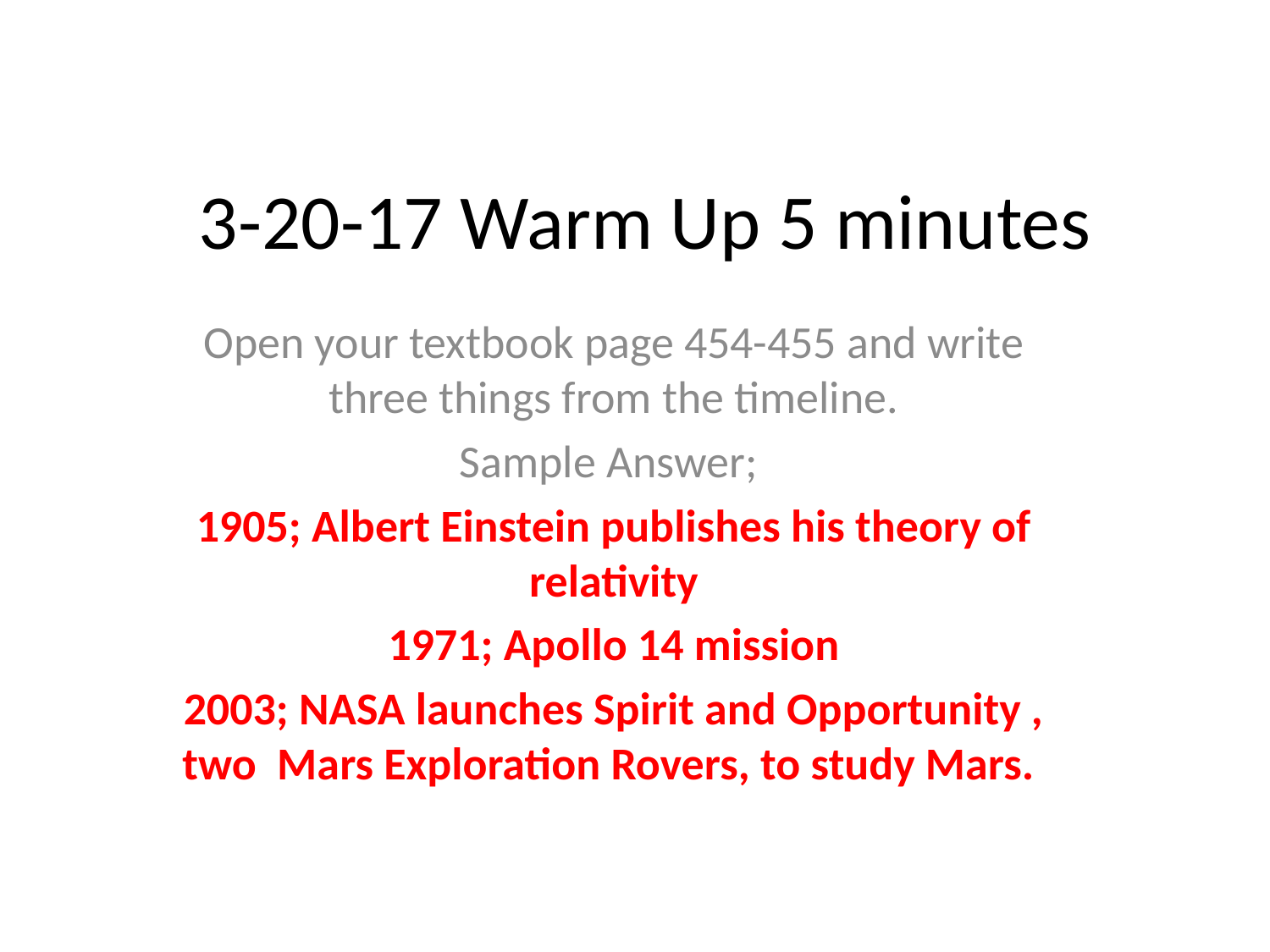

# 3-20-17 Warm Up 5 minutes
Open your textbook page 454-455 and write three things from the timeline.
Sample Answer;
1905; Albert Einstein publishes his theory of relativity
1971; Apollo 14 mission
2003; NASA launches Spirit and Opportunity , two  Mars Exploration Rovers, to study Mars.